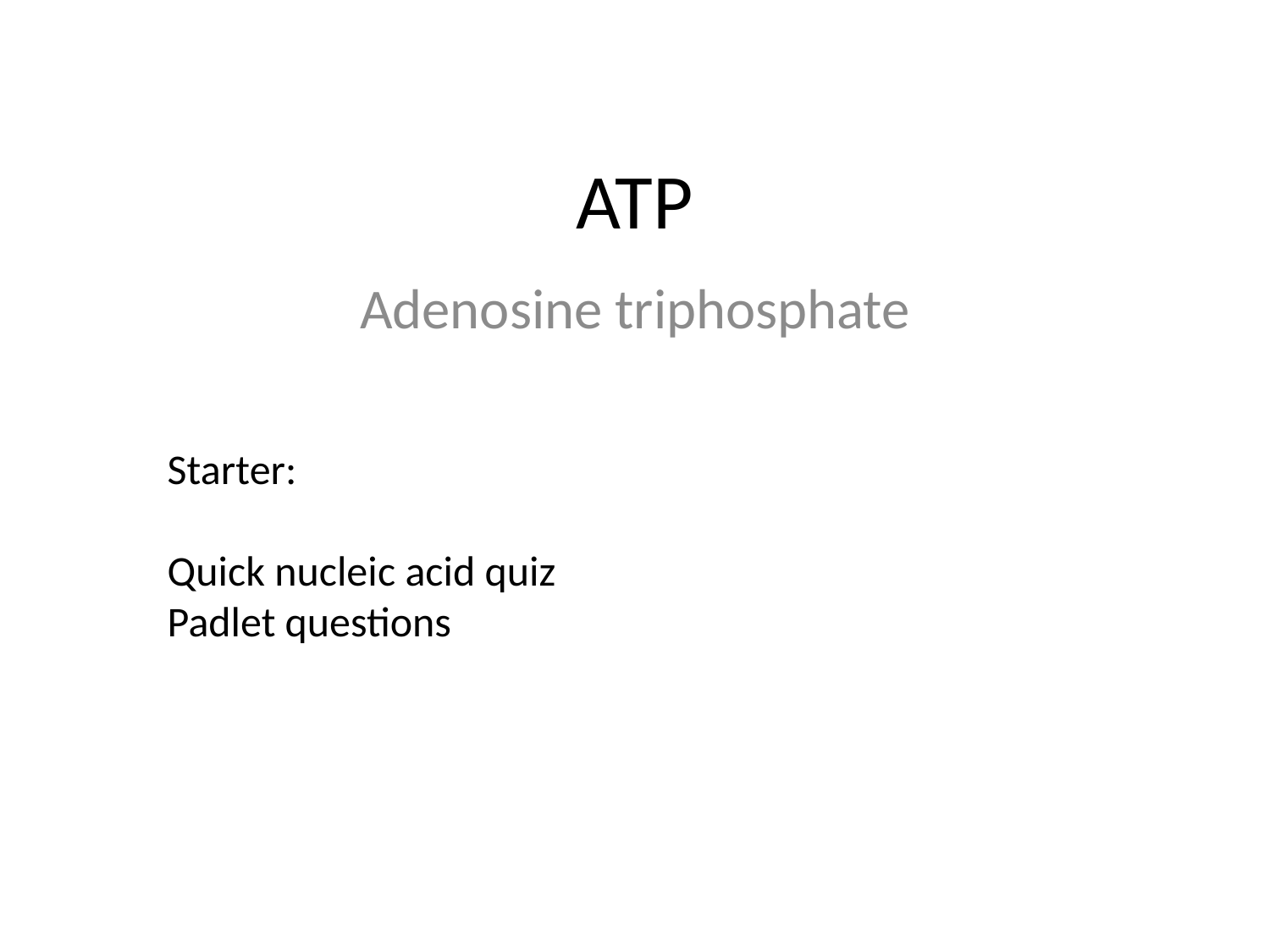

# ATP
Adenosine triphosphate
Starter:

Quick nucleic acid quiz
Padlet questions